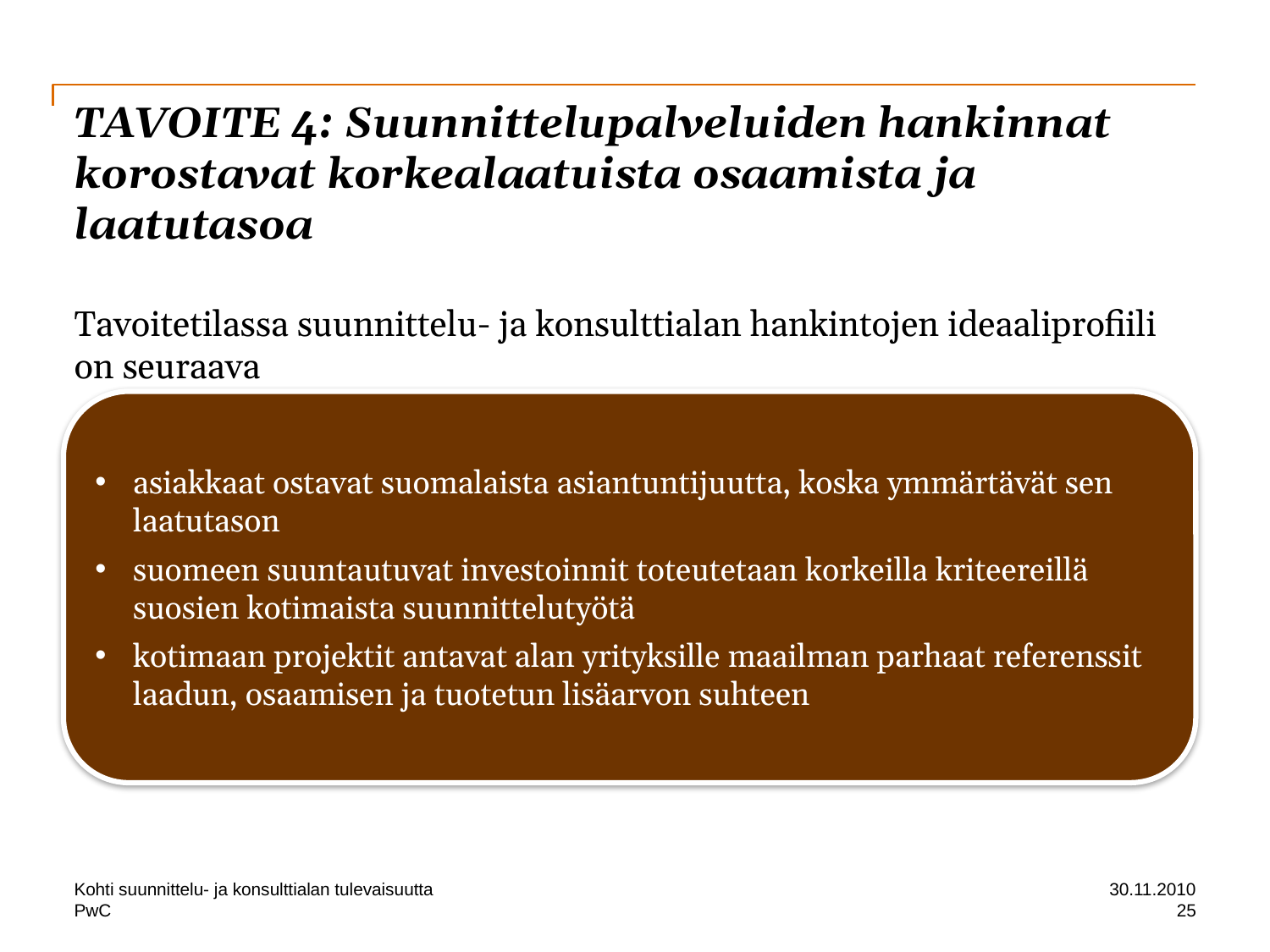

# TAVOITE 4: Suunnittelupalveluiden hankinnat korostavat korkealaatuista osaamista ja laatutasoa

Tavoitetilassa suunnittelu- ja konsulttialan hankintojen ideaaliprofiili on seuraava
asiakkaat ostavat suomalaista asiantuntijuutta, koska ymmärtävät sen laatutason
suomeen suuntautuvat investoinnit toteutetaan korkeilla kriteereillä suosien kotimaista suunnittelutyötä
kotimaan projektit antavat alan yrityksille maailman parhaat referenssit laadun, osaamisen ja tuotetun lisäarvon suhteen
Kohti suunnittelu- ja konsulttialan tulevaisuutta
30.11.2010
25